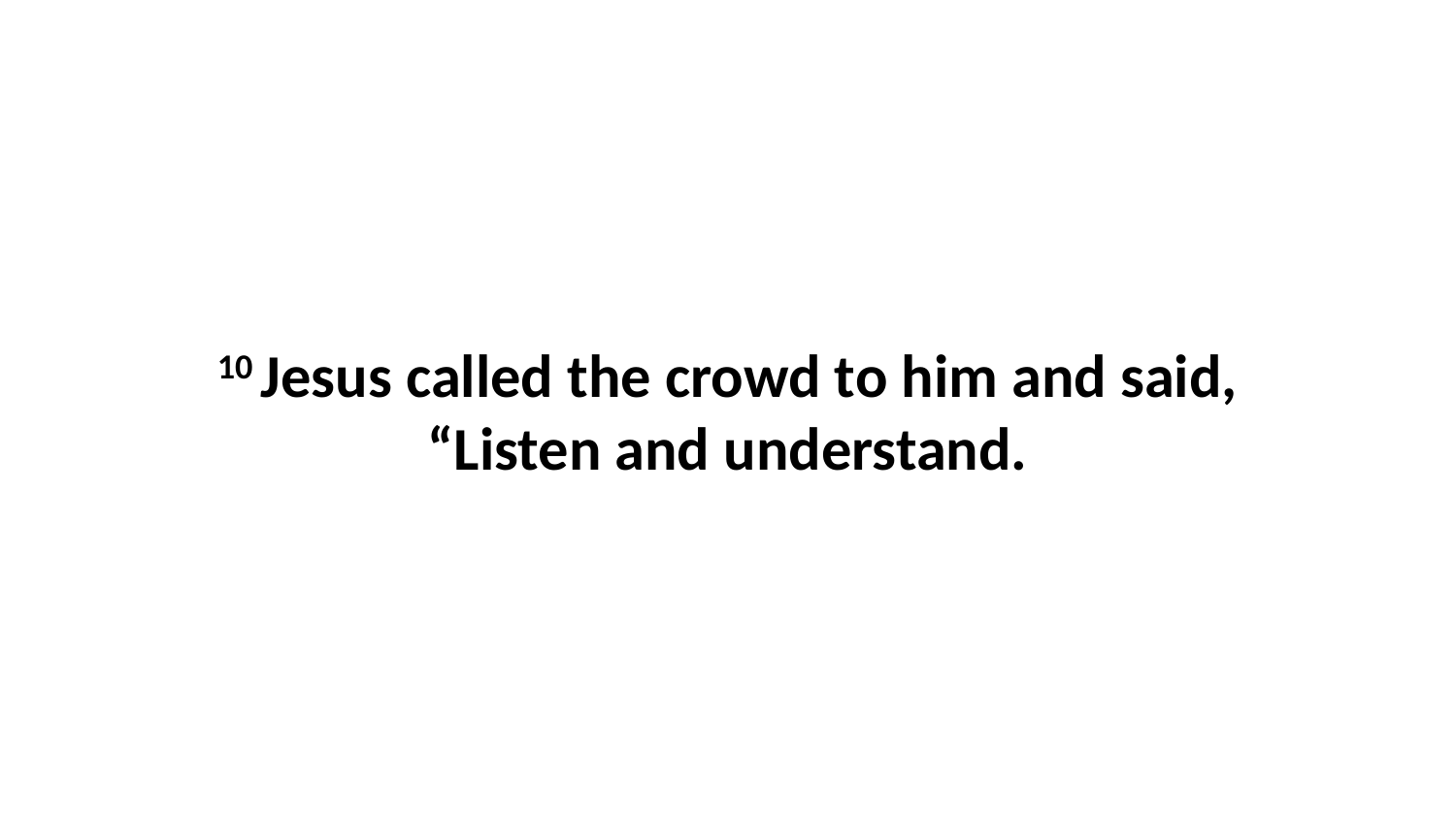

10 Jesus called the crowd to him and said, “Listen and understand.